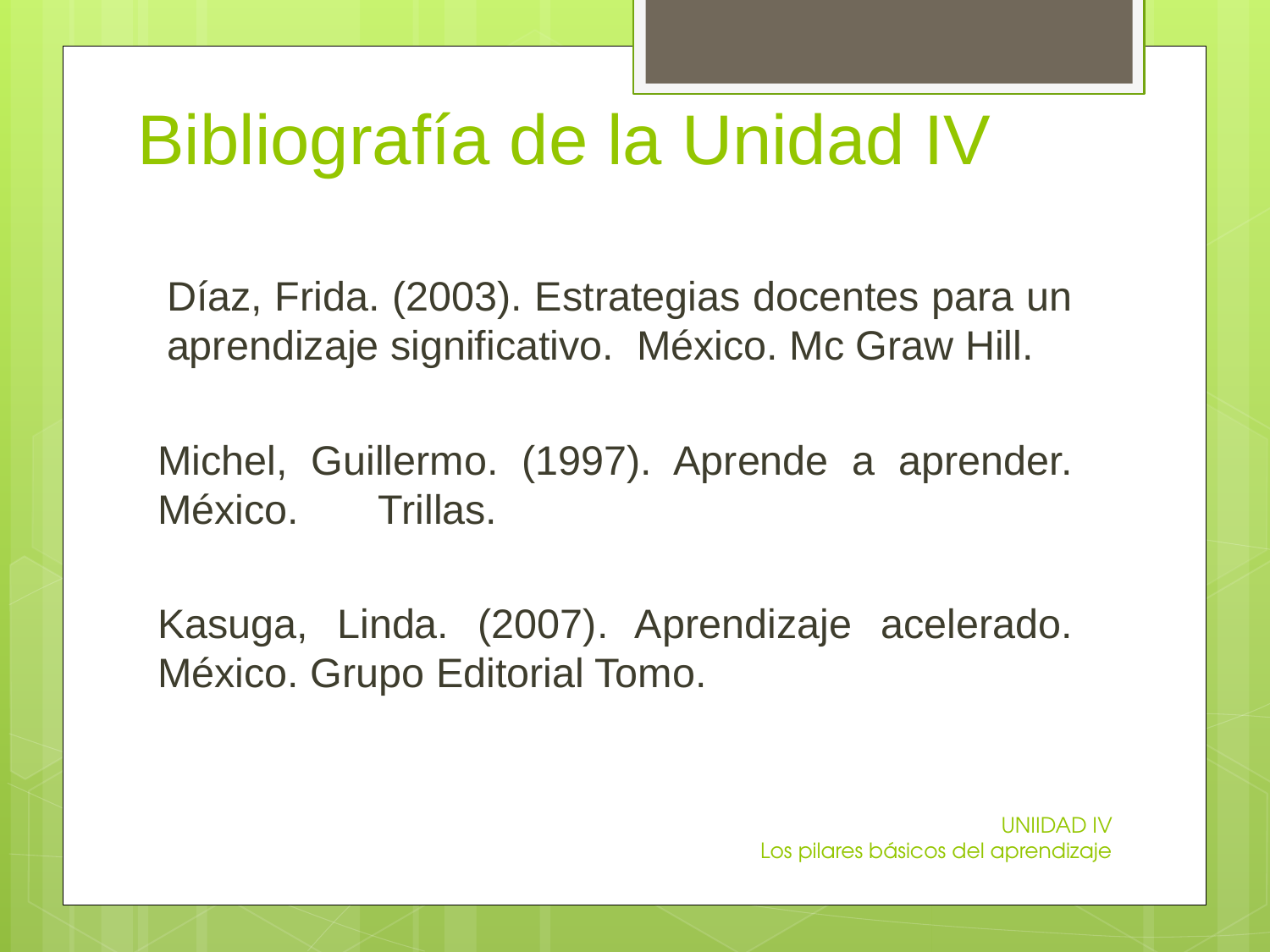

# Bibliografía de la Unidad IV

Díaz, Frida. (2003). Estrategias docentes para un aprendizaje significativo.  México. Mc Graw Hill.

Michel, Guillermo. (1997). Aprende a aprender. México.       Trillas.

Kasuga, Linda. (2007). Aprendizaje acelerado. México. Grupo Editorial Tomo.

UNIIDAD IV
 Los pilares básicos del aprendizaje